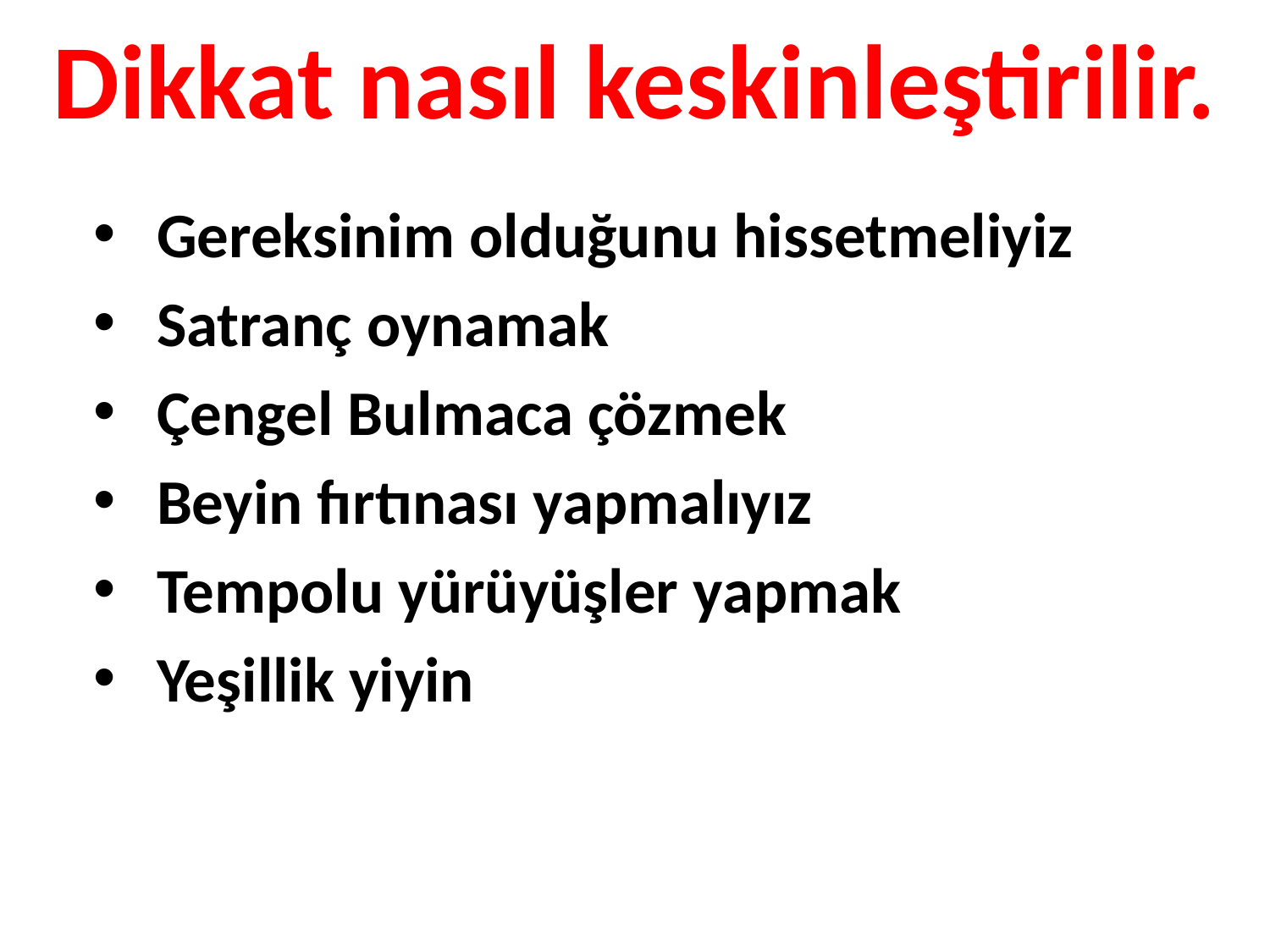

# Dikkat nasıl keskinleştirilir.
Gereksinim olduğunu hissetmeliyiz
Satranç oynamak
Çengel Bulmaca çözmek
Beyin fırtınası yapmalıyız
Tempolu yürüyüşler yapmak
Yeşillik yiyin